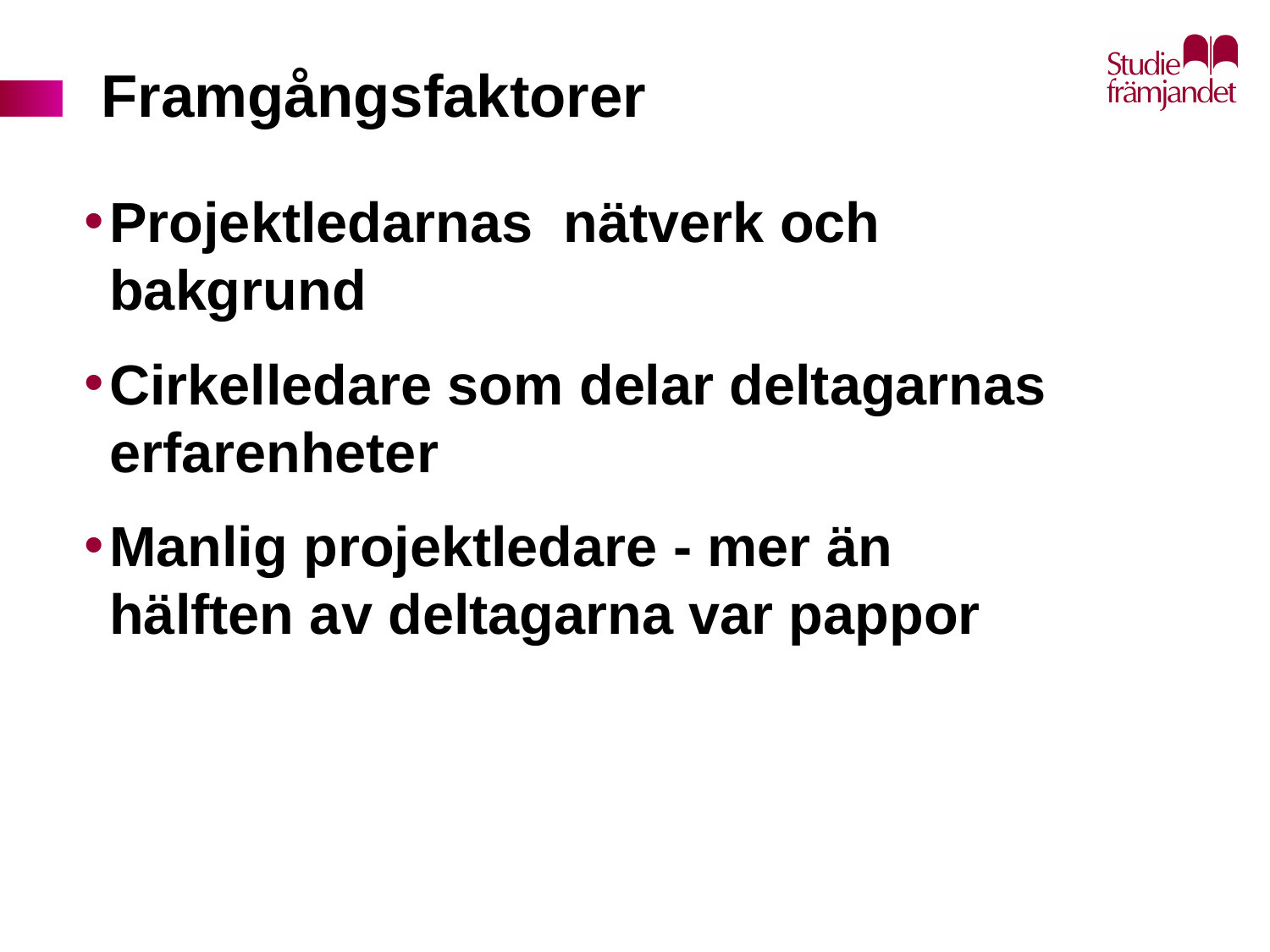

# Framgångsfaktorer
Projektledarnas  nätverk och bakgrund
Cirkelledare som delar deltagarnas erfarenheter
Manlig projektledare - mer än hälften av deltagarna var pappor